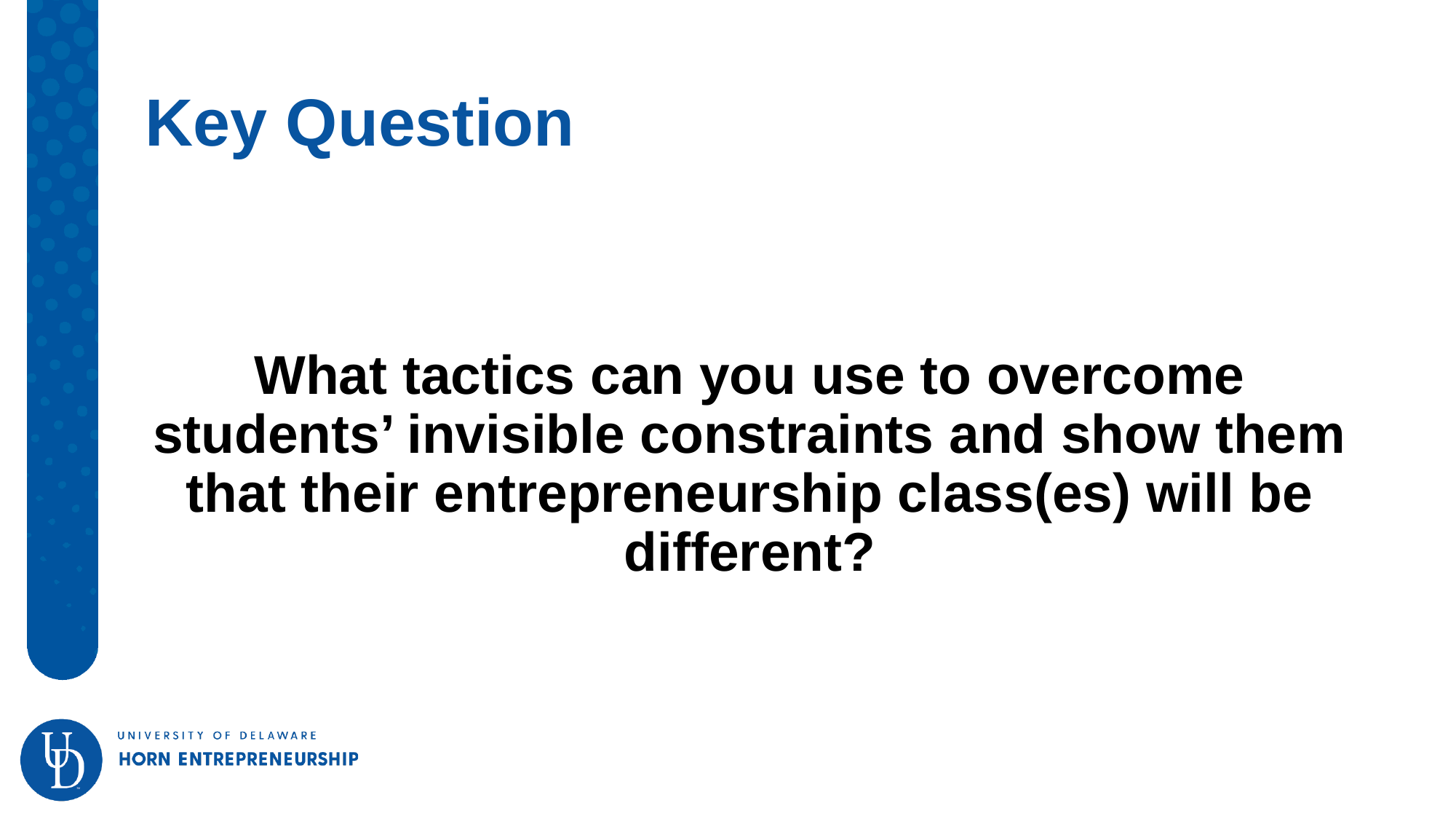

# Key Question

What tactics can you use to overcome students’ invisible constraints and show them that their entrepreneurship class(es) will be different?